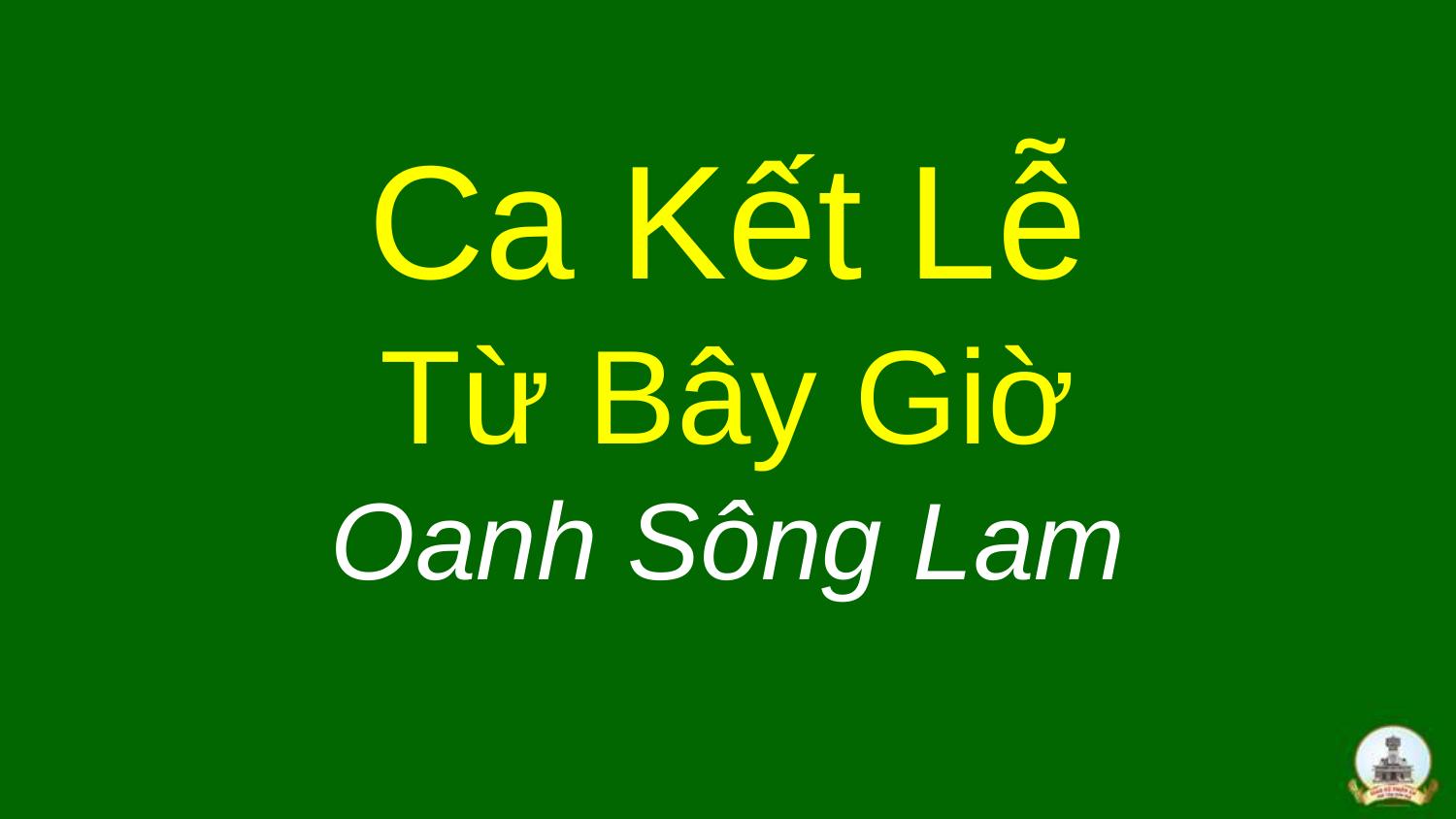

# Ca Kết Lễ Từ Bây Giờ Oanh Sông Lam